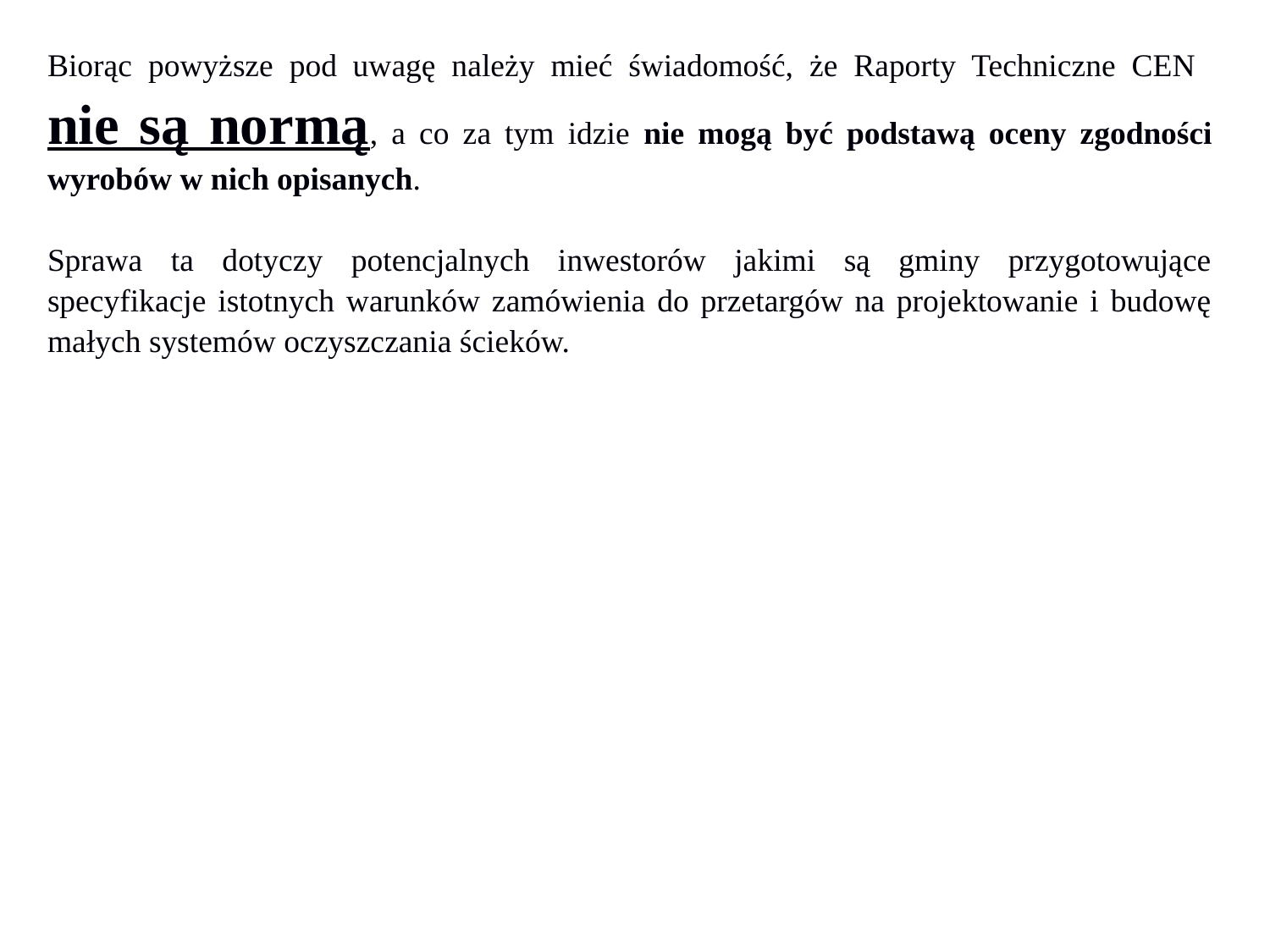

Biorąc powyższe pod uwagę należy mieć świadomość, że Raporty Techniczne CEN
nie są normą, a co za tym idzie nie mogą być podstawą oceny zgodności wyrobów w nich opisanych.

Sprawa ta dotyczy potencjalnych inwestorów jakimi są gminy przygotowujące specyfikacje istotnych warunków zamówienia do przetargów na projektowanie i budowę małych systemów oczyszczania ścieków.